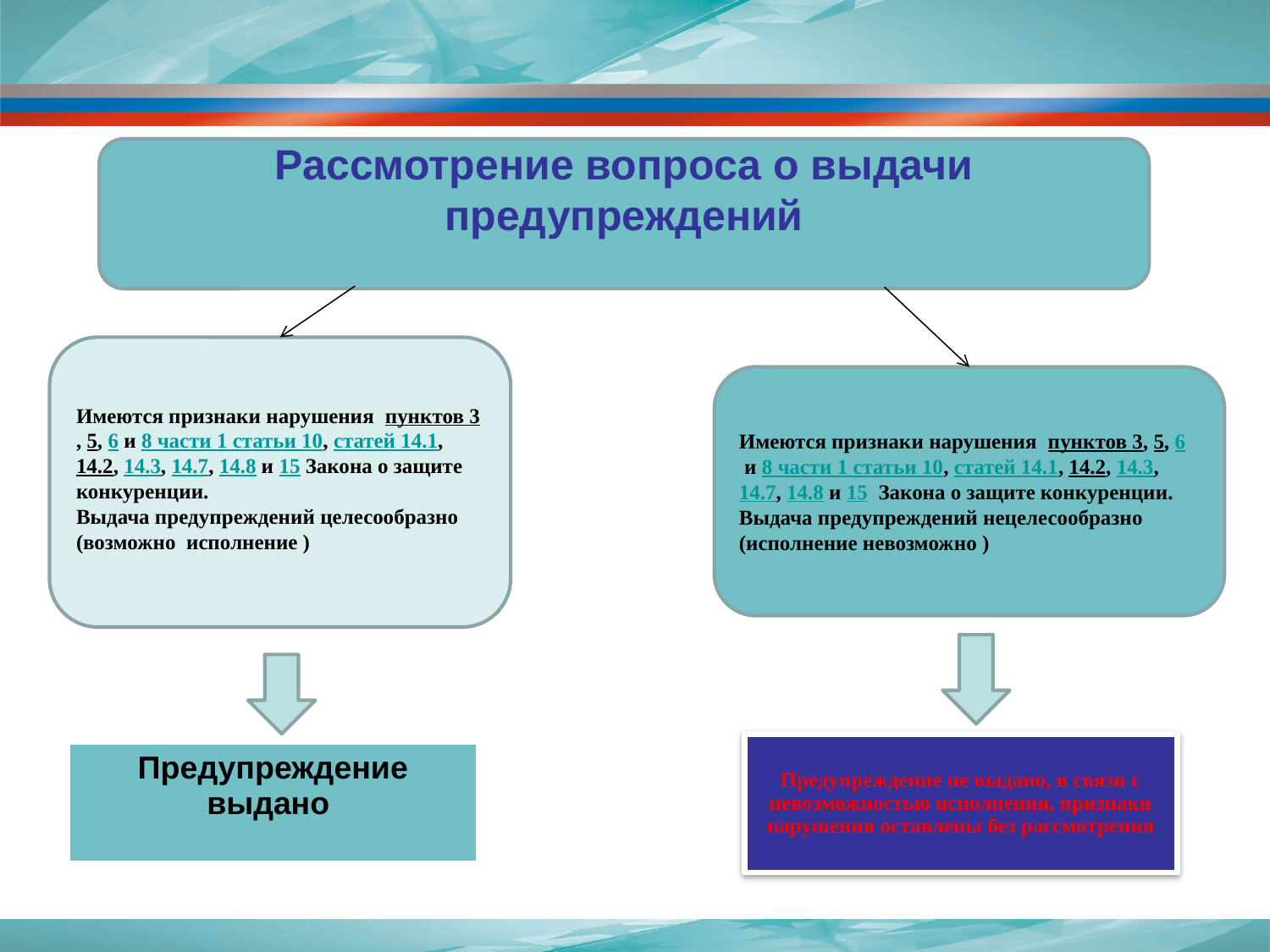

#
Рассмотрение вопроса о выдачи предупреждений

Имеются признаки нарушения  пунктов 3, 5, 6 и 8 части 1 статьи 10, статей 14.1, 14.2, 14.3, 14.7, 14.8 и 15 Закона о защите конкуренции.
Выдача предупреждений целесообразно  (возможно  исполнение )

Имеются признаки нарушения  пунктов 3, 5, 6 и 8 части 1 статьи 10, статей 14.1, 14.2, 14.3, 14.7, 14.8 и 15  Закона о защите конкуренции.
Выдача предупреждений нецелесообразно  (исполнение невозможно )

Предупреждение не выдано, в связи с невозможностью исполнения, признаки нарушения оставлены без рассмотрения
| Предупреждение выдано |
| --- |